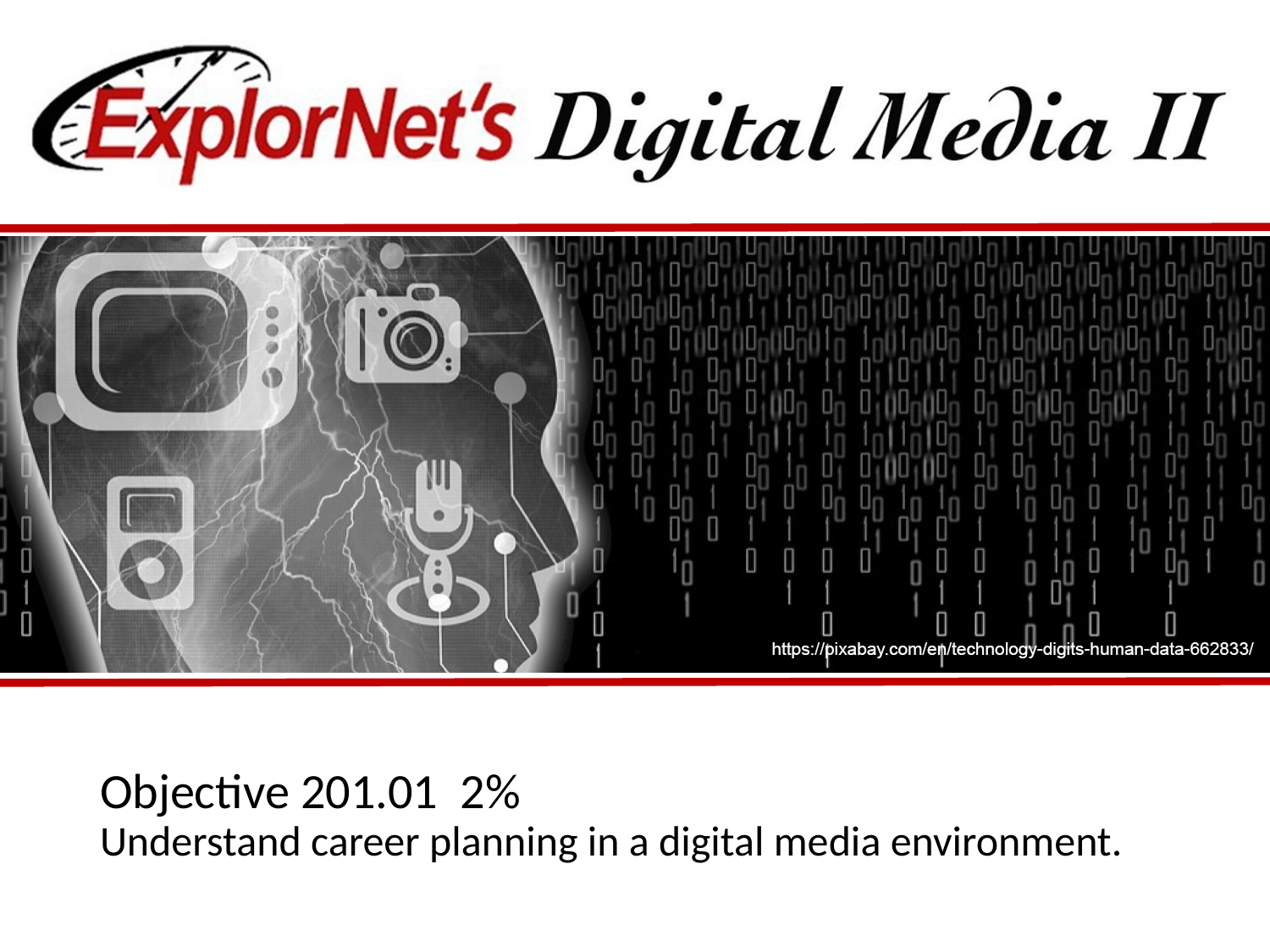

# Objective 201.01  2% Understand career planning in a digital media environment.